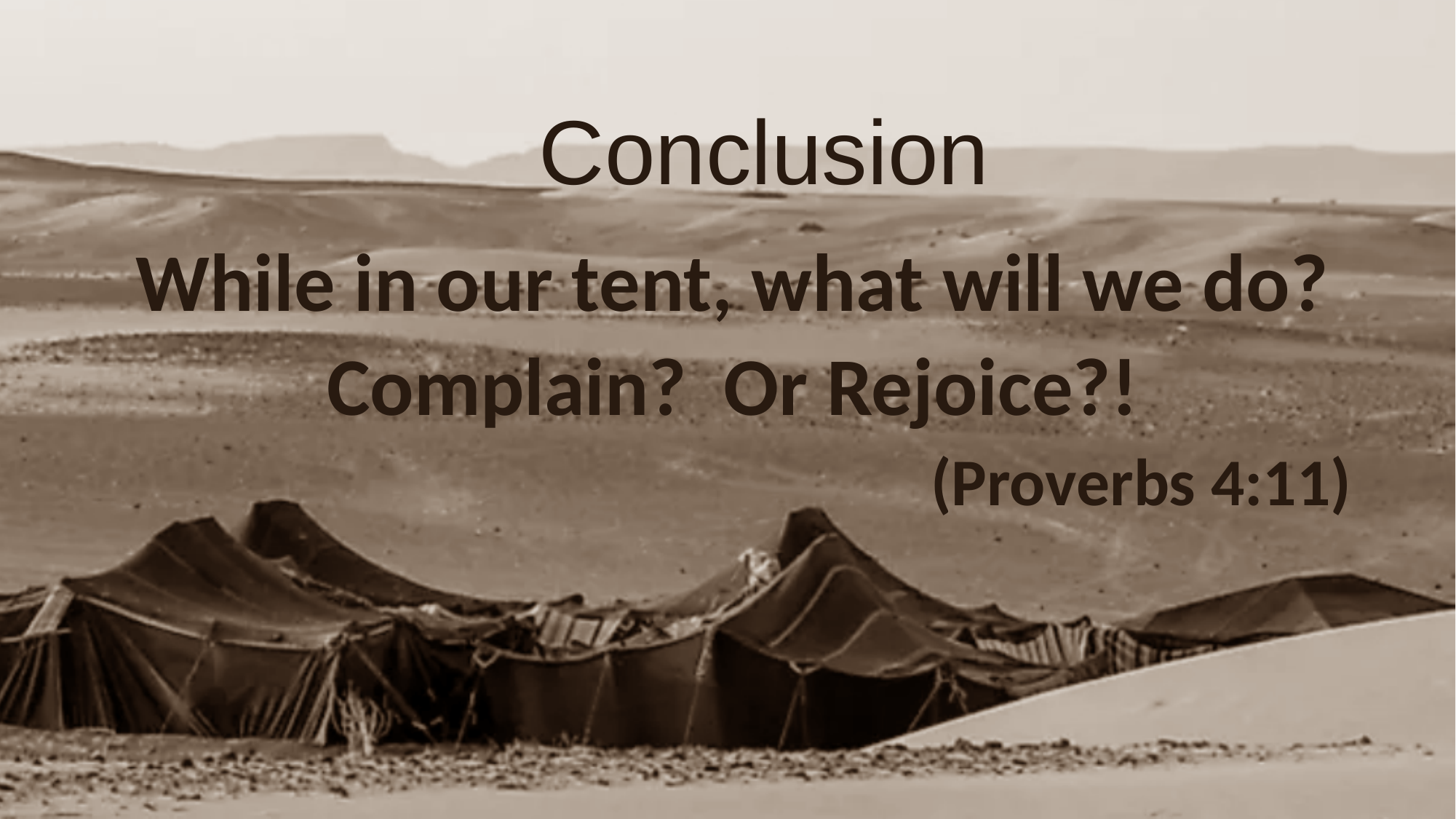

# Conclusion
While in our tent, what will we do?
Complain?  Or Rejoice?!
(Proverbs 4:11)